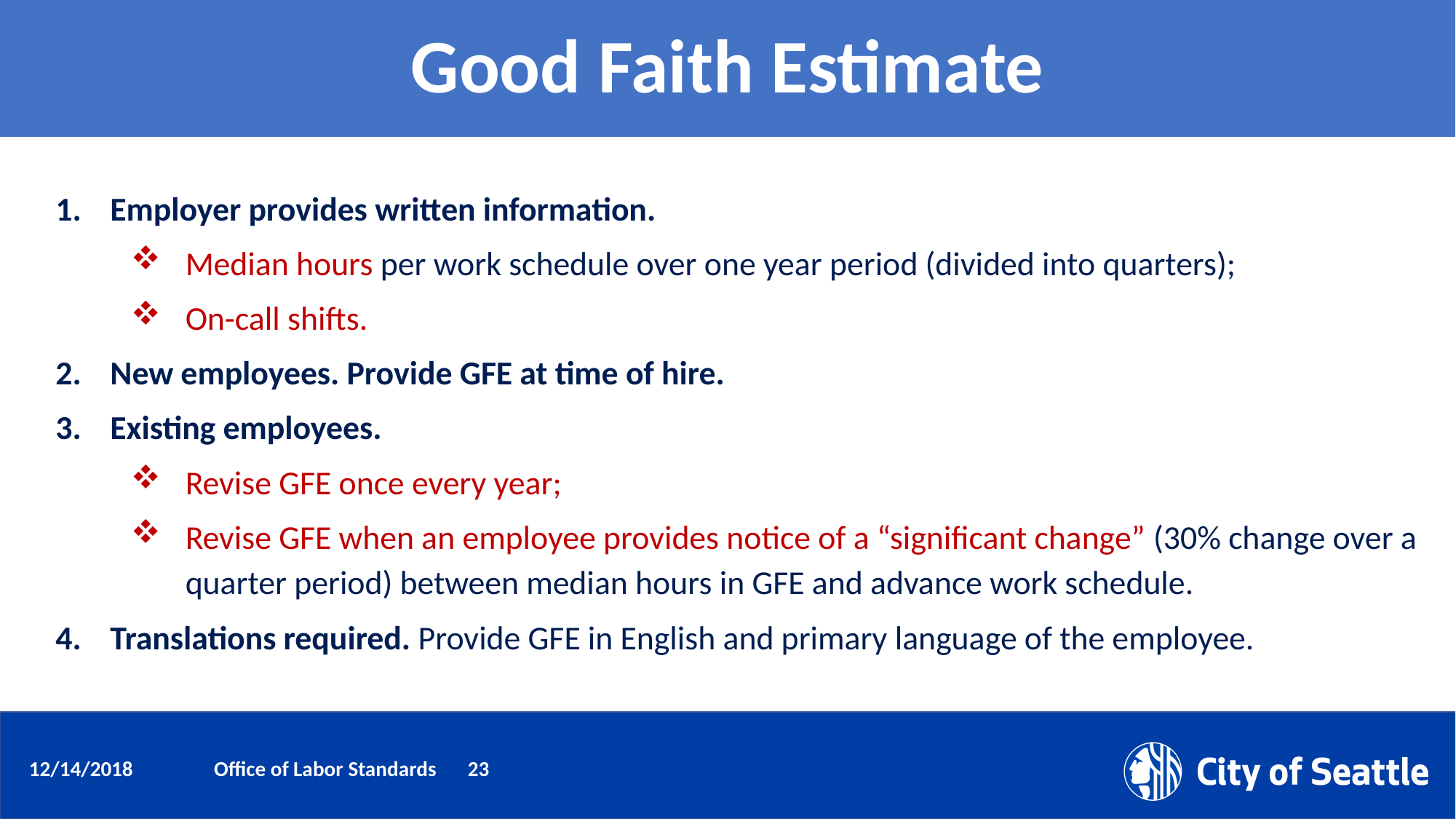

# Good Faith Estimate

Employer provides written information.
Median hours per work schedule over one year period (divided into quarters);
On-call shifts.
New employees. Provide GFE at time of hire.
Existing employees.
Revise GFE once every year;
Revise GFE when an employee provides notice of a “significant change” (30% change over a quarter period) between median hours in GFE and advance work schedule.
Translations required. Provide GFE in English and primary language of the employee.